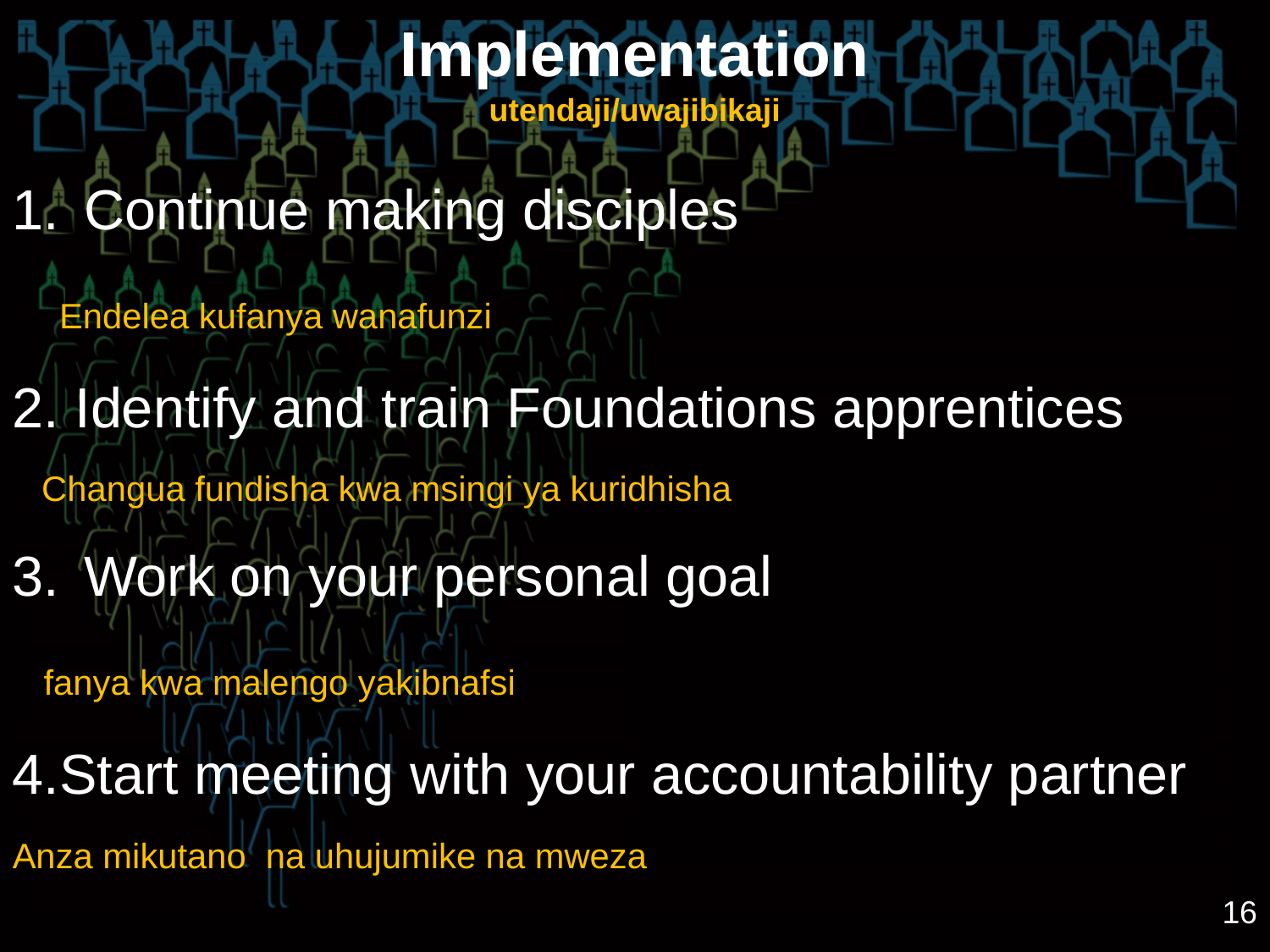

# Implementation utendaji/uwajibikaji
Continue making disciples
   Endelea kufanya wanafunzi
2. Identify and train Foundations apprentices
   Changua fundisha kwa msingi ya kuridhisha
Work on your personal goal
  fanya kwa malengo yakibnafsi
4.Start meeting with your accountability partner
Anza mikutano  na uhujumike na mweza
16